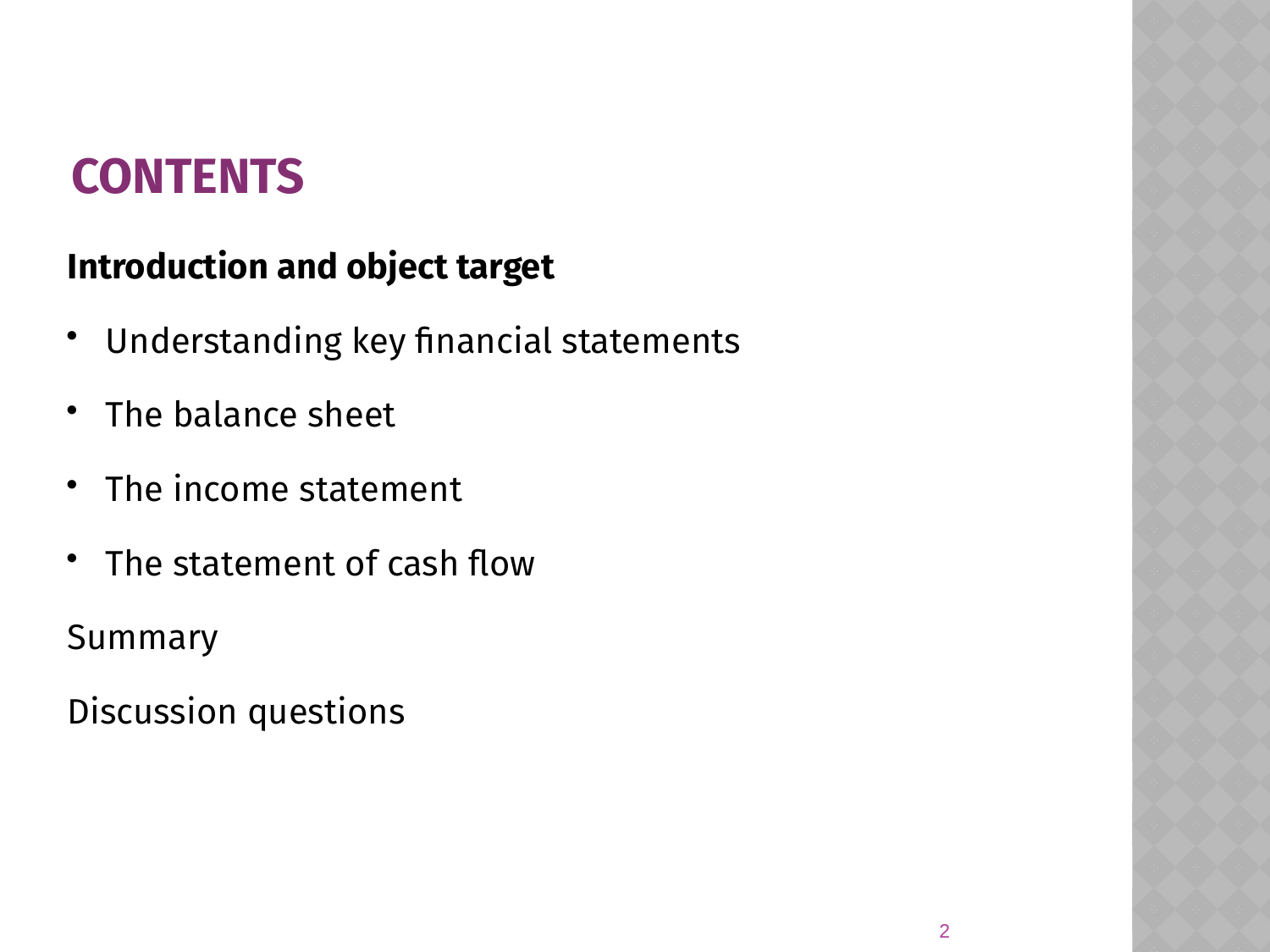

# Contents
Introduction and object target
Understanding key financial statements
The balance sheet
The income statement
The statement of cash flow
Summary
Discussion questions
2